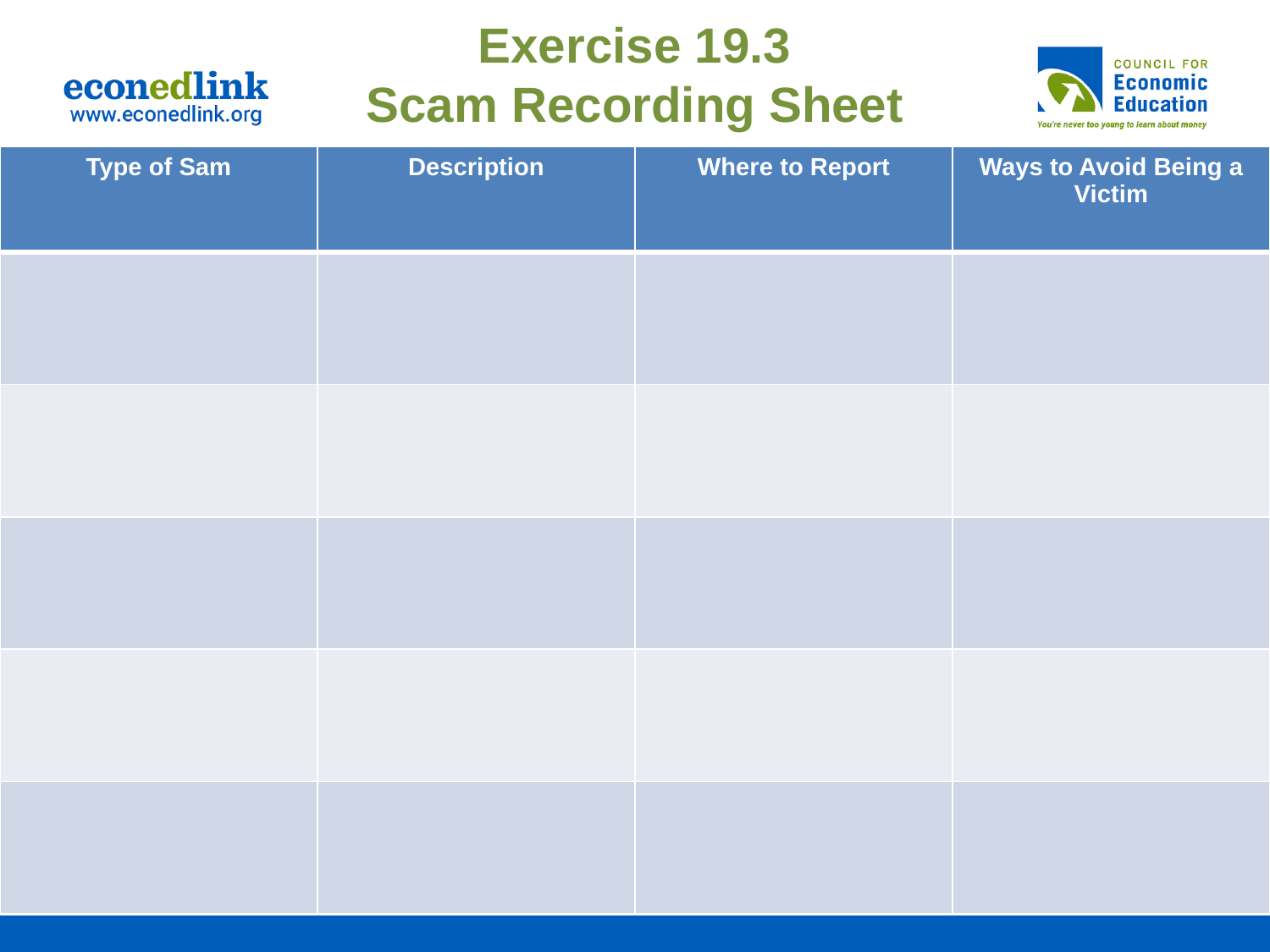

# Exercise 19.3 Scam Recording Sheet
| Type of Sam | Description | Where to Report | Ways to Avoid Being a Victim |
| --- | --- | --- | --- |
|  |  |  |  |
|  |  |  |  |
|  |  |  |  |
|  |  |  |  |
|  |  |  |  |